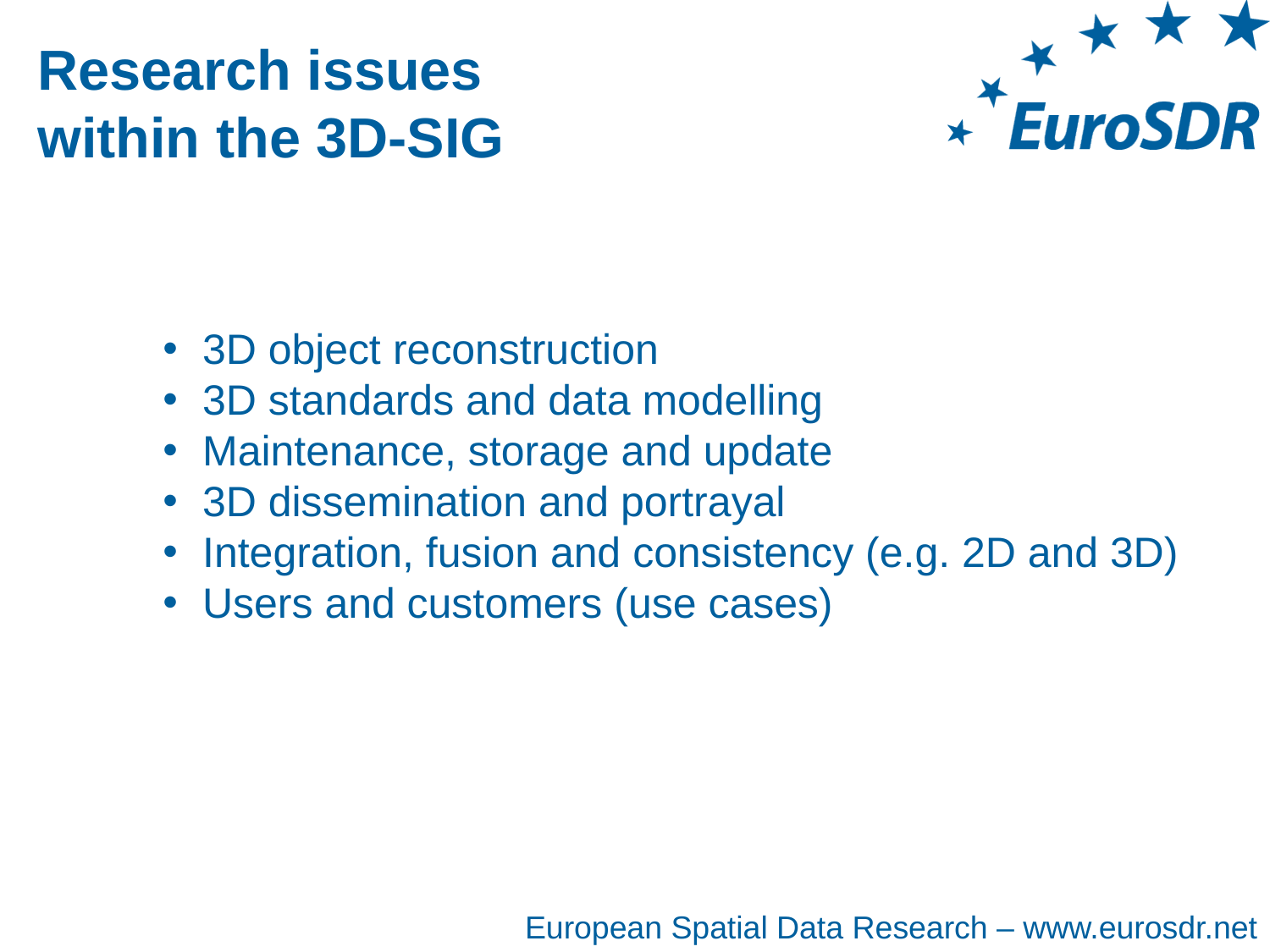

# Research issues within the 3D-SIG
3D object reconstruction
3D standards and data modelling
Maintenance, storage and update
3D dissemination and portrayal
Integration, fusion and consistency (e.g. 2D and 3D)
Users and customers (use cases)